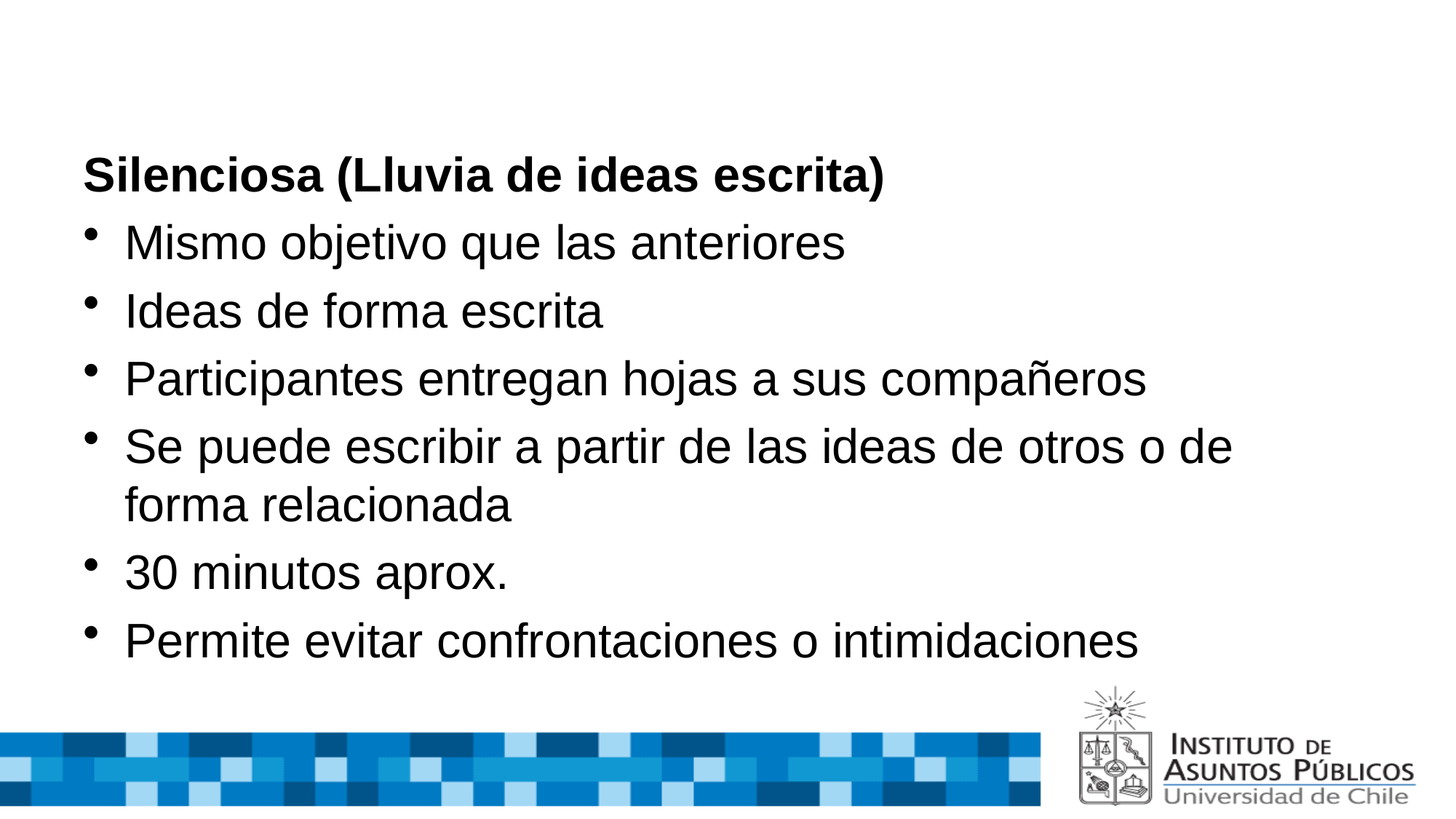

#
Silenciosa (Lluvia de ideas escrita)
Mismo objetivo que las anteriores
Ideas de forma escrita
Participantes entregan hojas a sus compañeros
Se puede escribir a partir de las ideas de otros o de forma relacionada
30 minutos aprox.
Permite evitar confrontaciones o intimidaciones